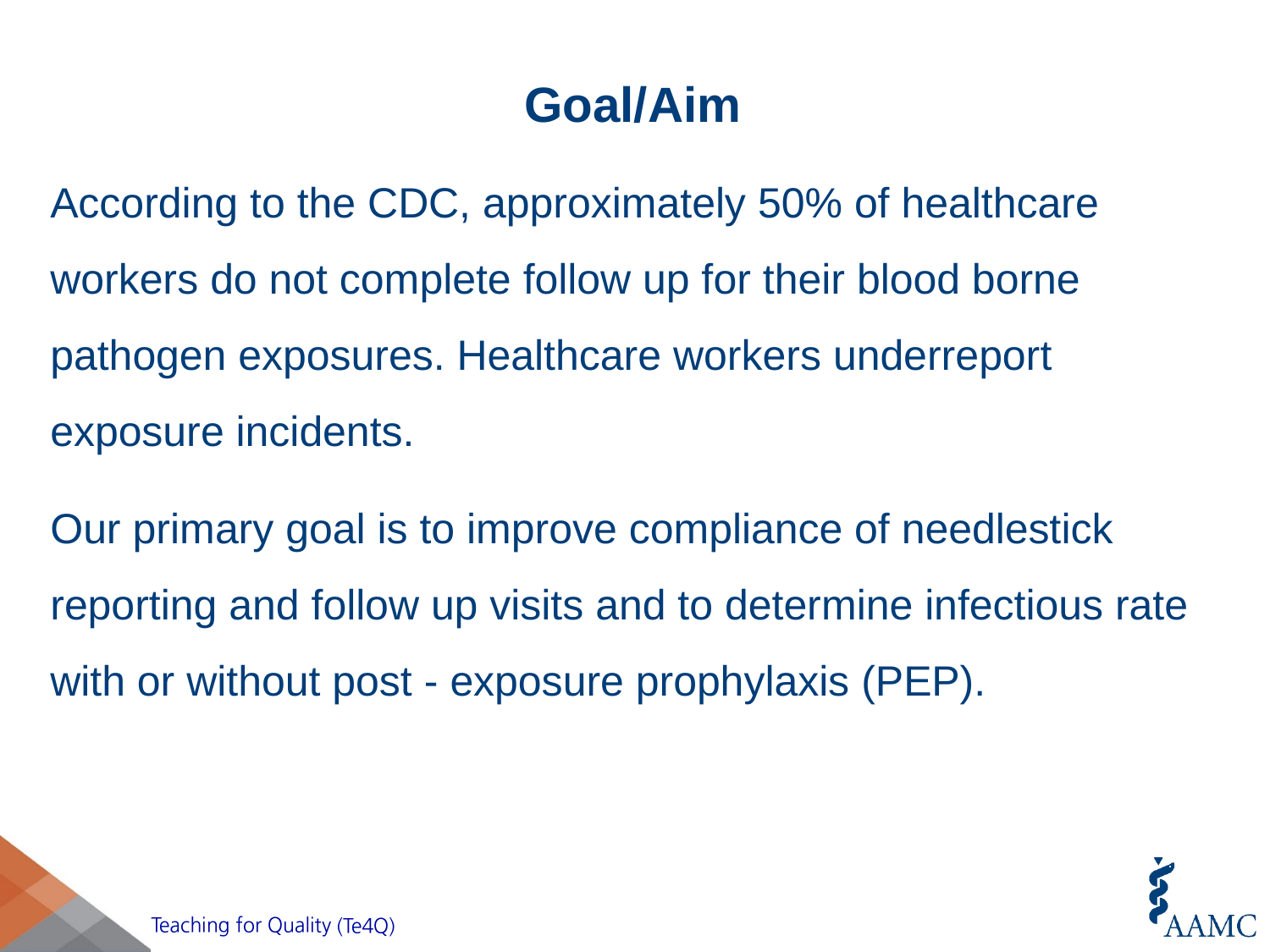

# Goal/Aim
According to the CDC, approximately 50% of healthcare workers do not complete follow up for their blood borne pathogen exposures. Healthcare workers underreport exposure incidents.
Our primary goal is to improve compliance of needlestick reporting and follow up visits and to determine infectious rate with or without post - exposure prophylaxis (PEP).